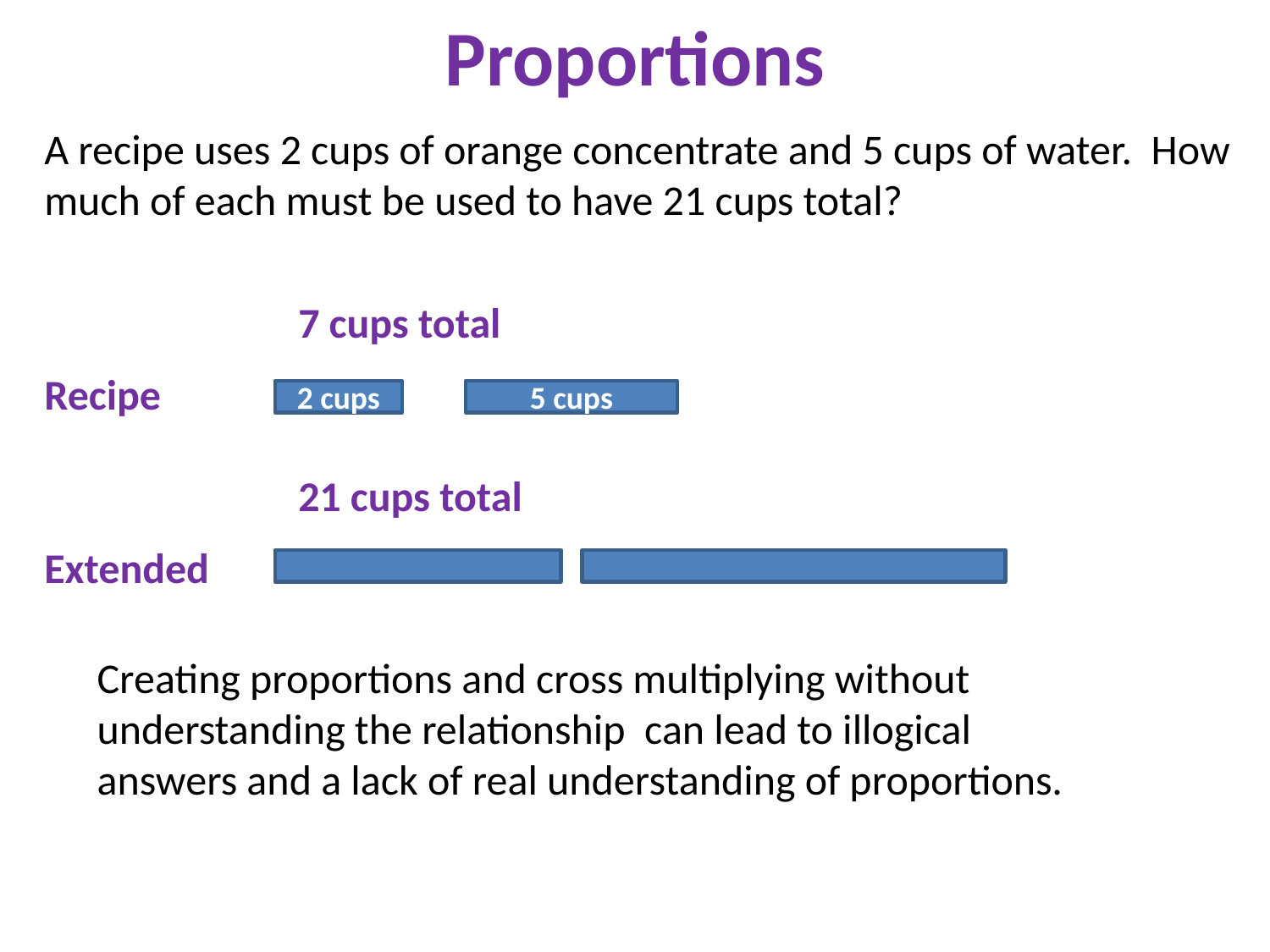

# Proportions
A recipe uses 2 cups of orange concentrate and 5 cups of water.  How much of each must be used to have 21 cups total?

		7 cups total

Recipe

		21 cups total

Extended

2 cups
5 cups

Creating proportions and cross multiplying without understanding the relationship  can lead to illogical answers and a lack of real understanding of proportions.